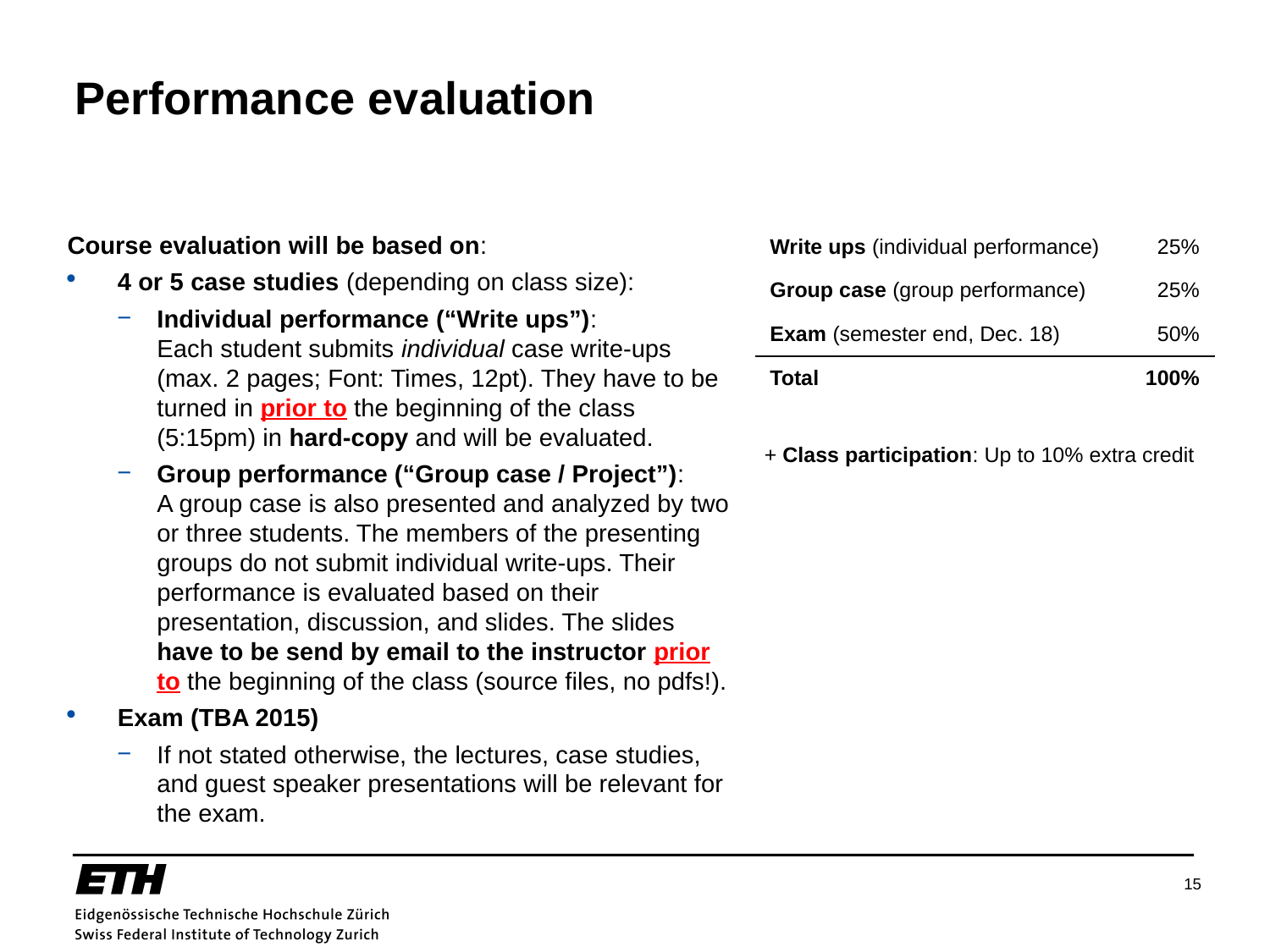

# Performance evaluation
Course evaluation will be based on:
4 or 5 case studies (depending on class size):
Individual performance (“Write ups”):
Each student submits individual case write-ups (max. 2 pages; Font: Times, 12pt). They have to be turned in prior to the beginning of the class (5:15pm) in hard-copy and will be evaluated.
Group performance (“Group case / Project”):
A group case is also presented and analyzed by two or three students. The members of the presenting groups do not submit individual write-ups. Their performance is evaluated based on their presentation, discussion, and slides. The slides have to be send by email to the instructor prior to the beginning of the class (source files, no pdfs!).
Exam (TBA 2015)
If not stated otherwise, the lectures, case studies, and guest speaker presentations will be relevant for the exam.
| Write ups (individual performance) | 25% |
| --- | --- |
| Group case (group performance) | 25% |
| Exam (semester end, Dec. 18) | 50% |
| Total | 100% |
|  |  |
| + Class participation: Up to 10% extra credit |  |